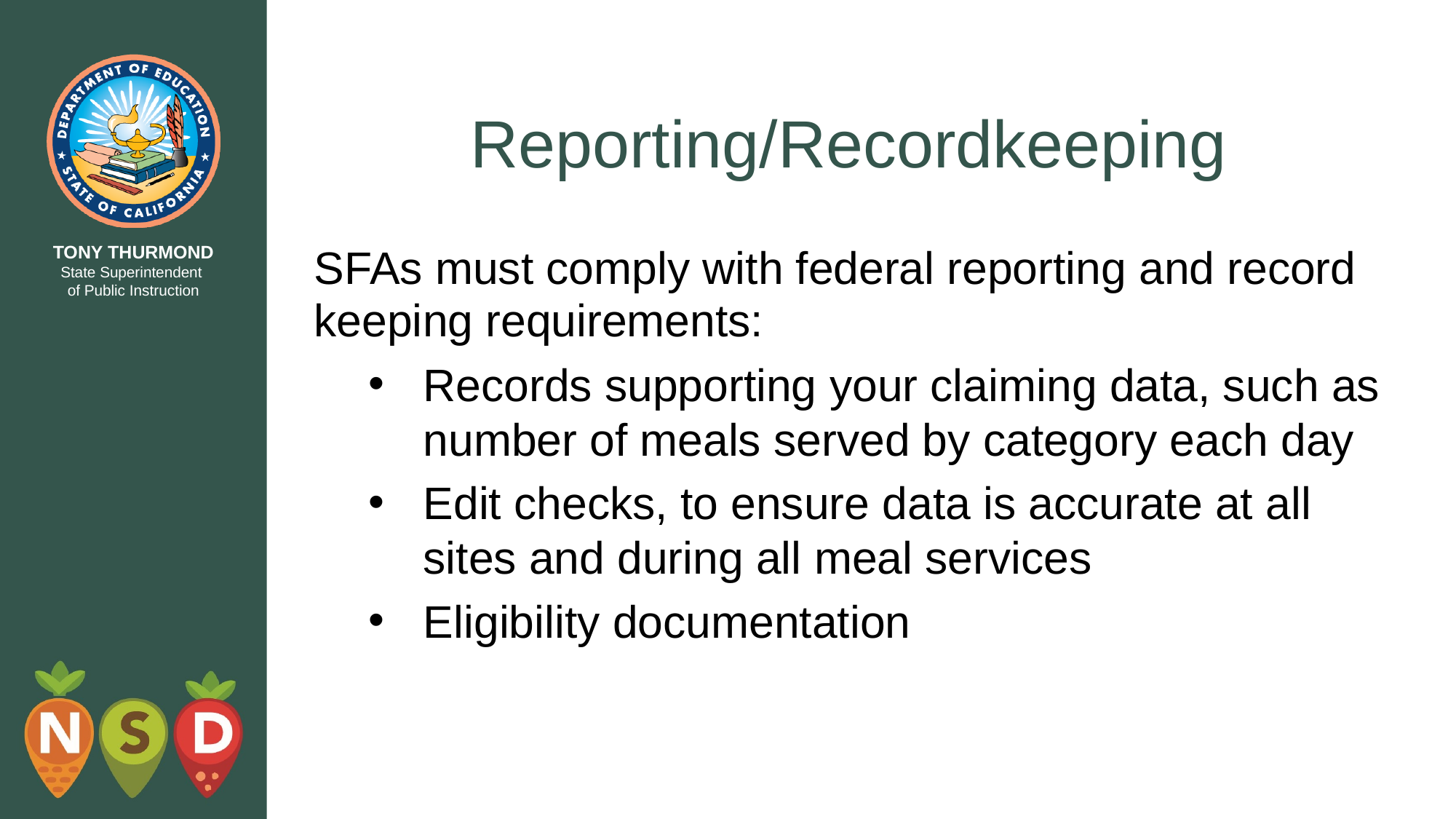

# Reporting/Recordkeeping
SFAs must comply with federal reporting and record keeping requirements:
Records supporting your claiming data, such as number of meals served by category each day
Edit checks, to ensure data is accurate at all sites and during all meal services
Eligibility documentation